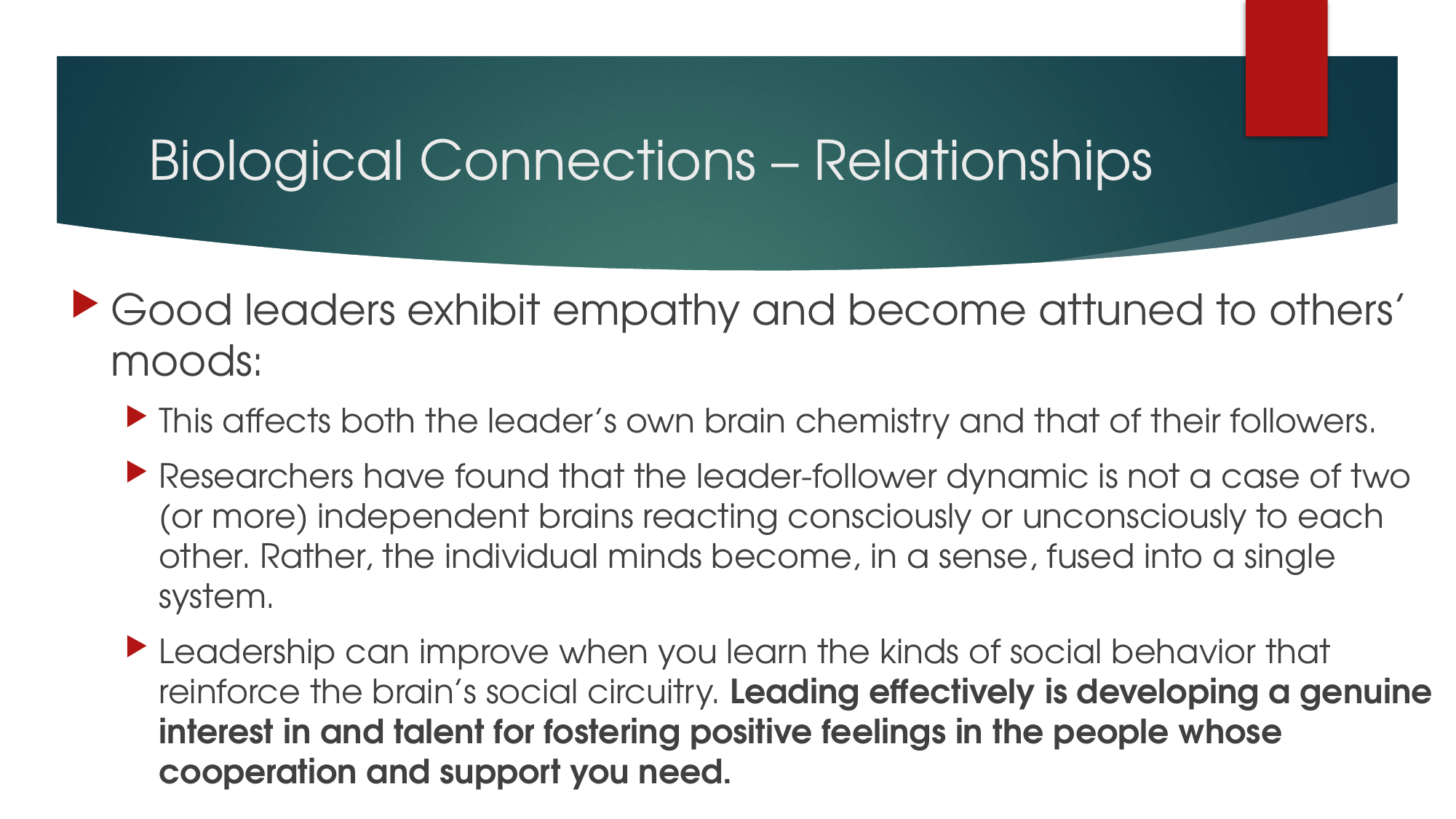

# Biological Connections – Relationships
Good leaders exhibit empathy and become attuned to others’ moods:
This affects both the leader’s own brain chemistry and that of their followers.
Researchers have found that the leader-follower dynamic is not a case of two (or more) independent brains reacting consciously or unconsciously to each other. Rather, the individual minds become, in a sense, fused into a single system.
Leadership can improve when you learn the kinds of social behavior that reinforce the brain’s social circuitry. Leading effectively is developing a genuine interest in and talent for fostering positive feelings in the people whose cooperation and support you need.